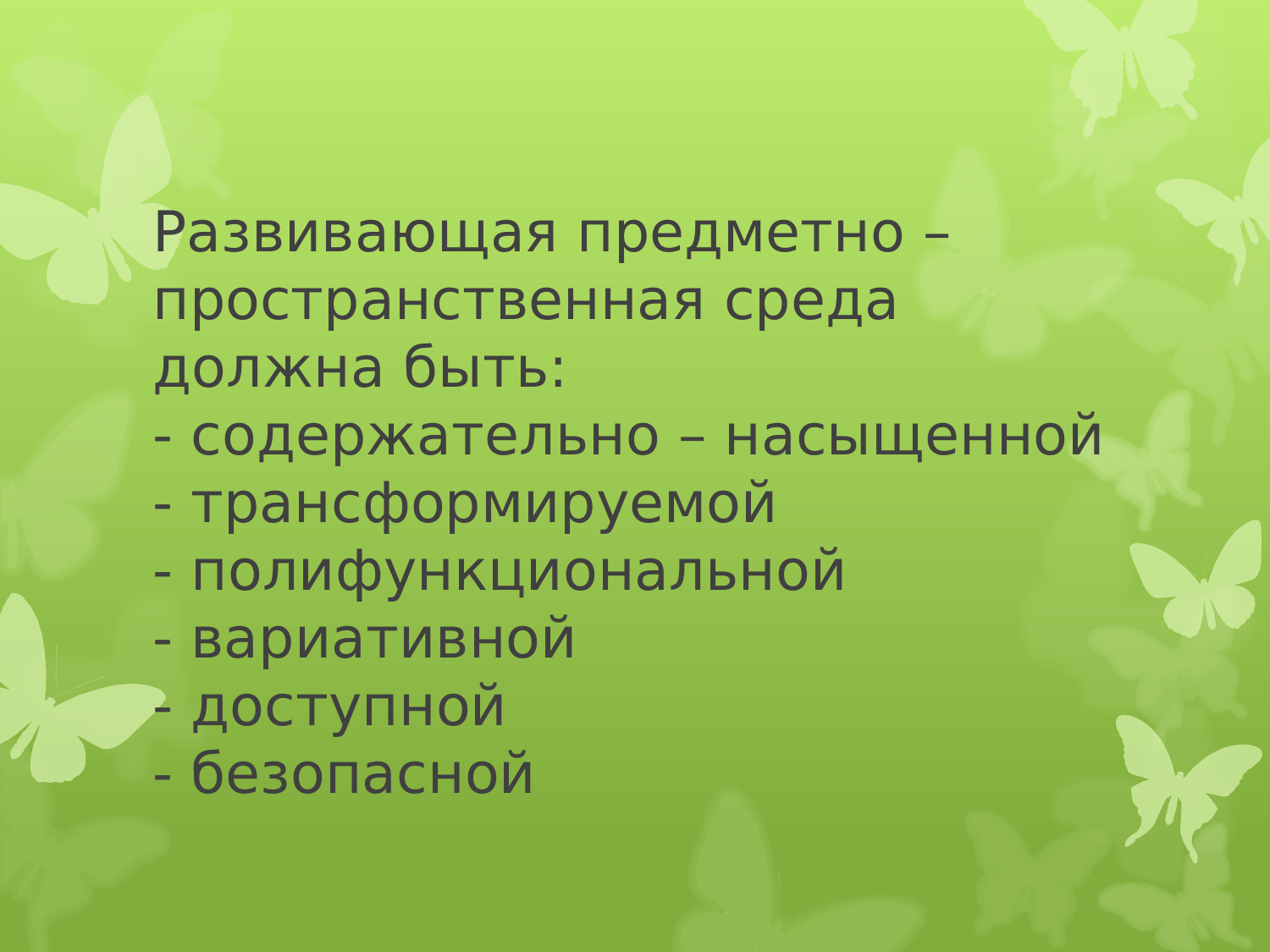

# Развивающая предметно – пространственная среда должна быть: - содержательно – насыщенной - трансформируемой - полифункциональной - вариативной - доступной - безопасной